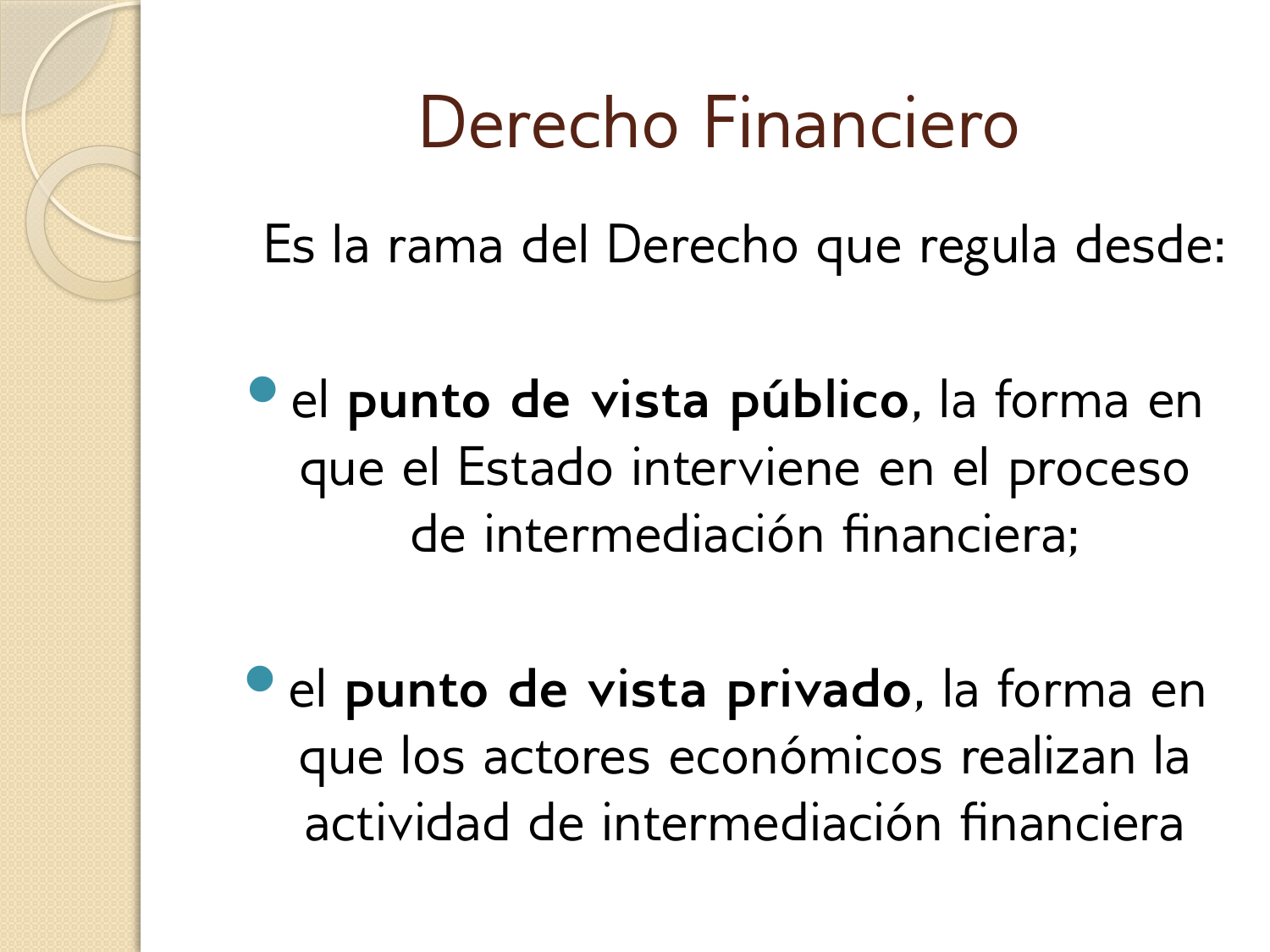

# Derecho Financiero
	Es la rama del Derecho que regula desde:

el punto de vista público, la forma en que el Estado interviene en el proceso de intermediación financiera;

el punto de vista privado, la forma en que los actores económicos realizan la actividad de intermediación financiera